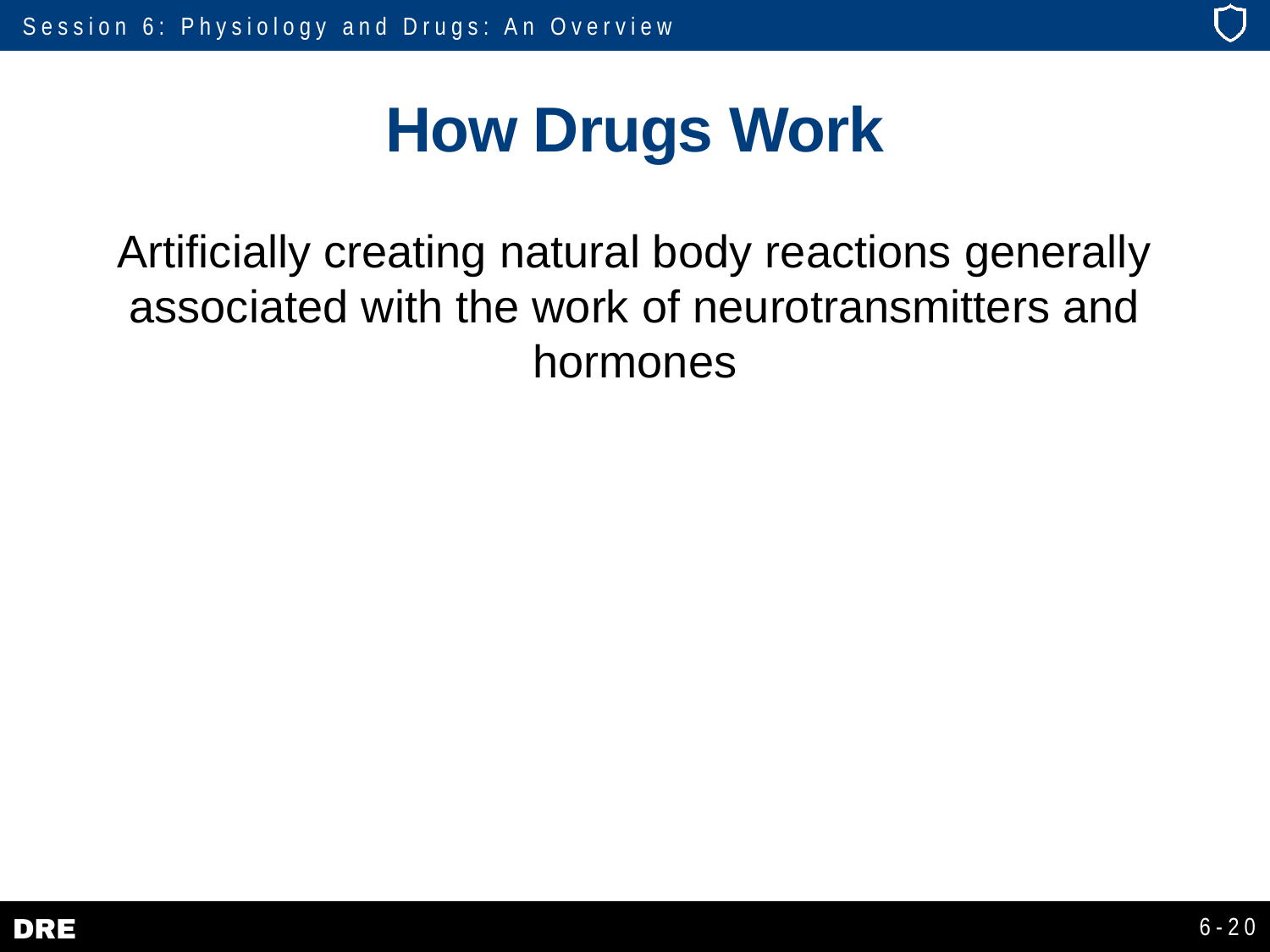

# How Drugs Work
Artificially creating natural body reactions generally associated with the work of neurotransmitters and hormones

6-20